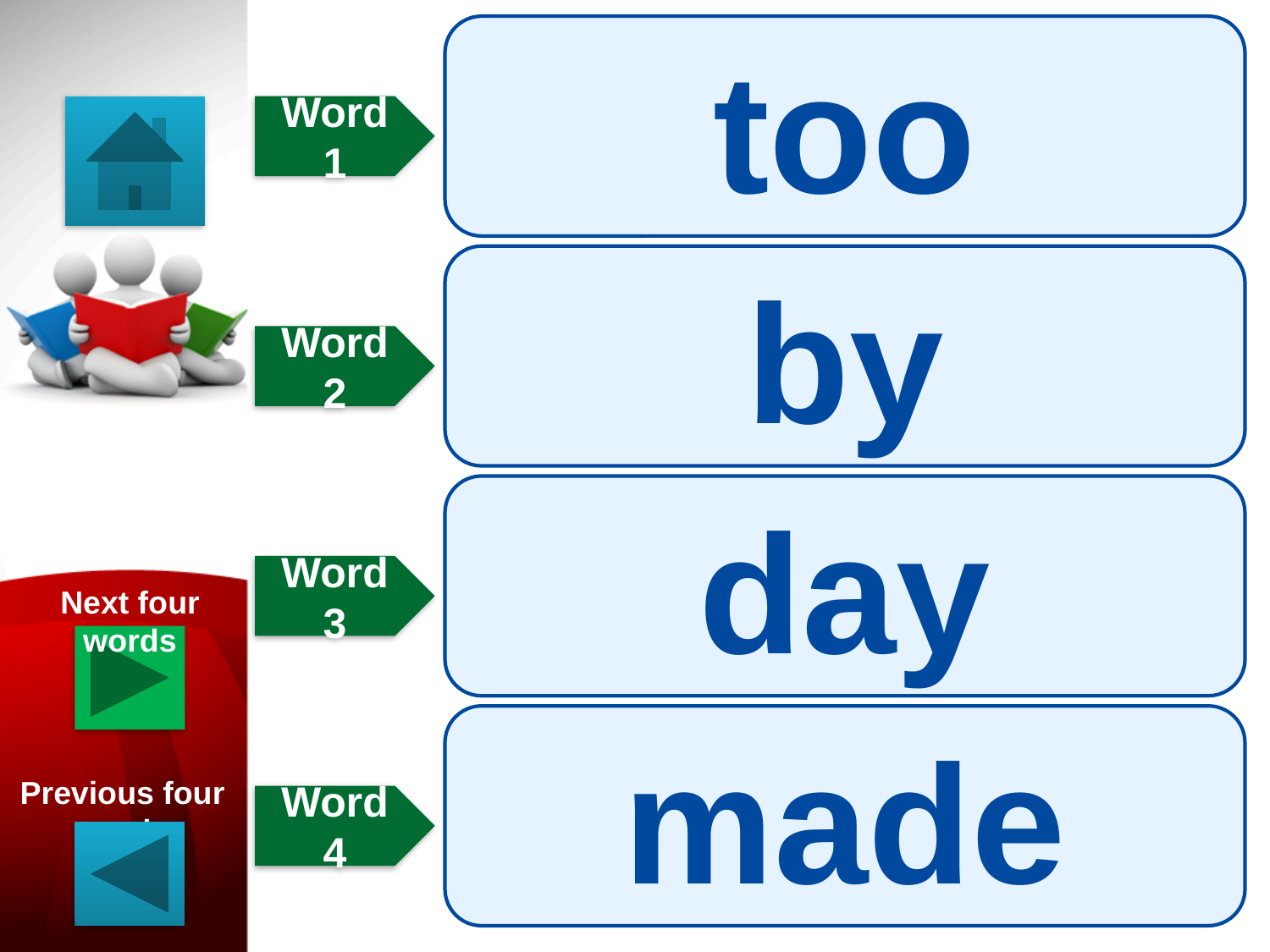

too

Word 1
by
Word 2
day
Word 3
Next four words

made
Previous four words
Word 4